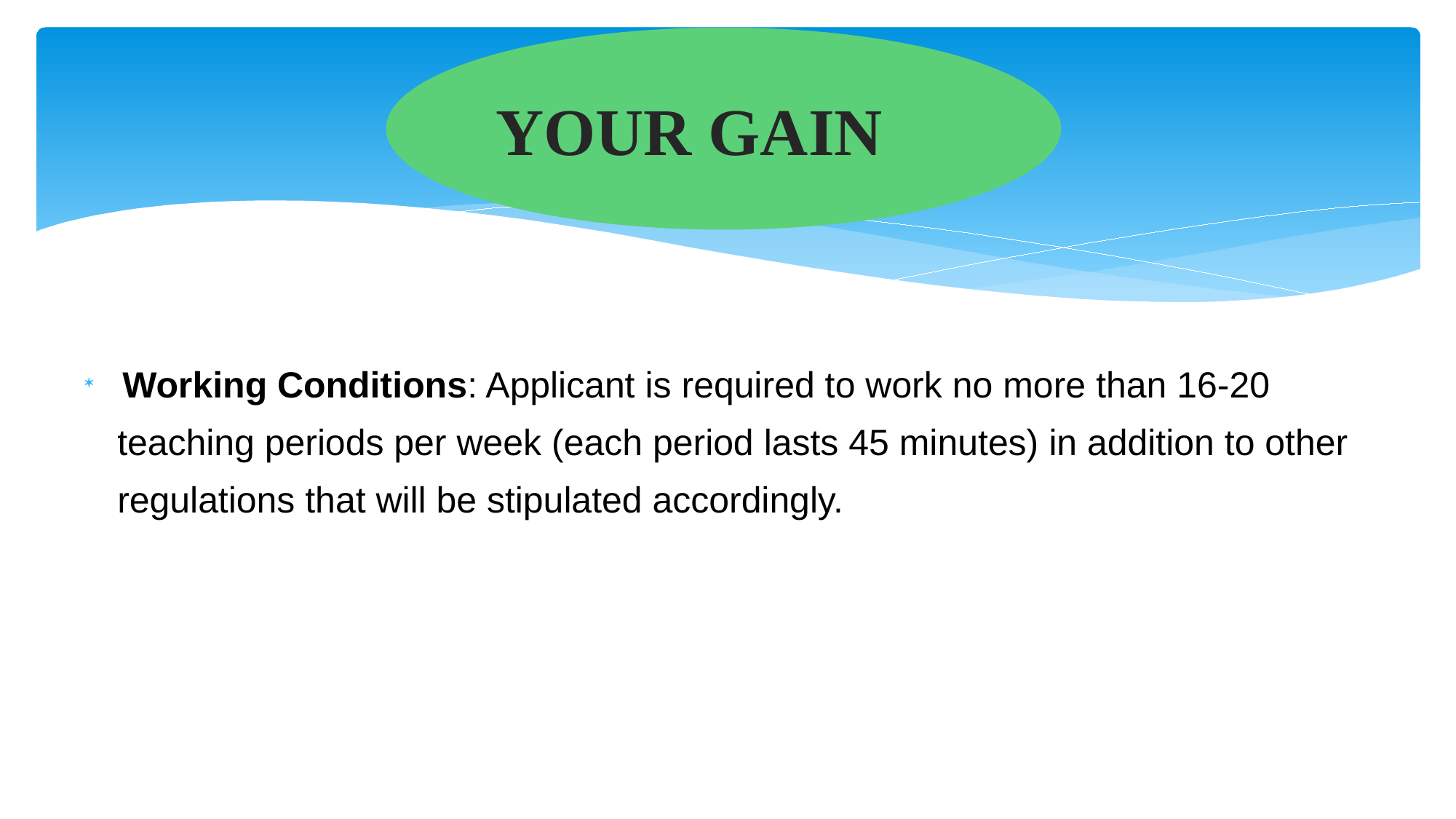

YOUR GAIN
 Working Conditions: Applicant is required to work no more than 16-20 teaching periods per week (each period lasts 45 minutes) in addition to other regulations that will be stipulated accordingly.